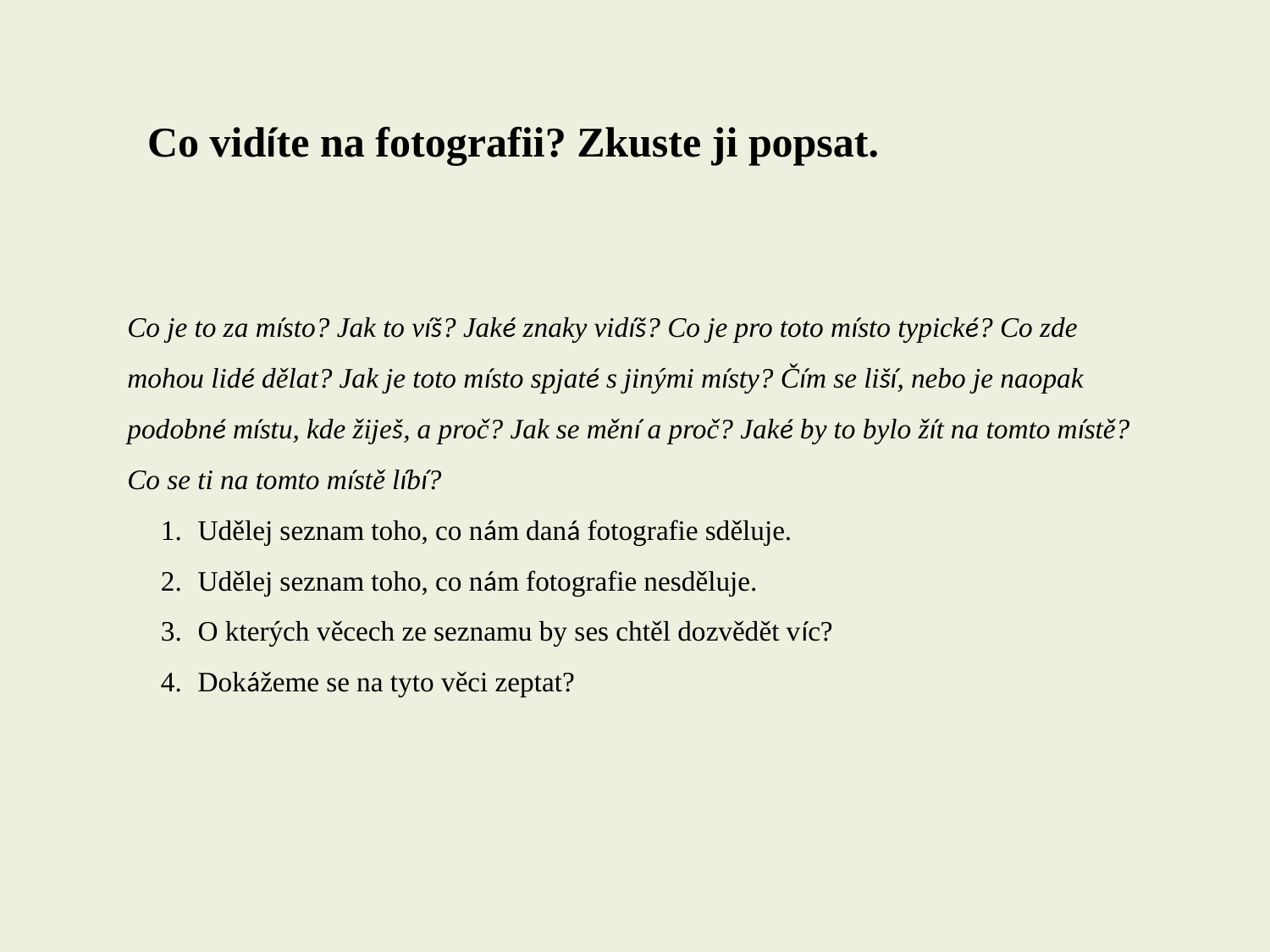

Co vidíte na fotografii? Zkuste ji popsat.
Co je to za místo? Jak to víš? Jaké znaky vidíš? Co je pro toto místo typické? Co zde mohou lidé dělat? Jak je toto místo spjaté s jinými místy? Čím se liší, nebo je naopak podobné místu, kde žiješ, a proč? Jak se mění a proč? Jaké by to bylo žít na tomto místě? Co se ti na tomto místě líbí?
 Udělej seznam toho, co nám daná fotografie sděluje.
 Udělej seznam toho, co nám fotografie nesděluje.
 O kterých věcech ze seznamu by ses chtěl dozvědět víc?
 Dokážeme se na tyto věci zeptat?